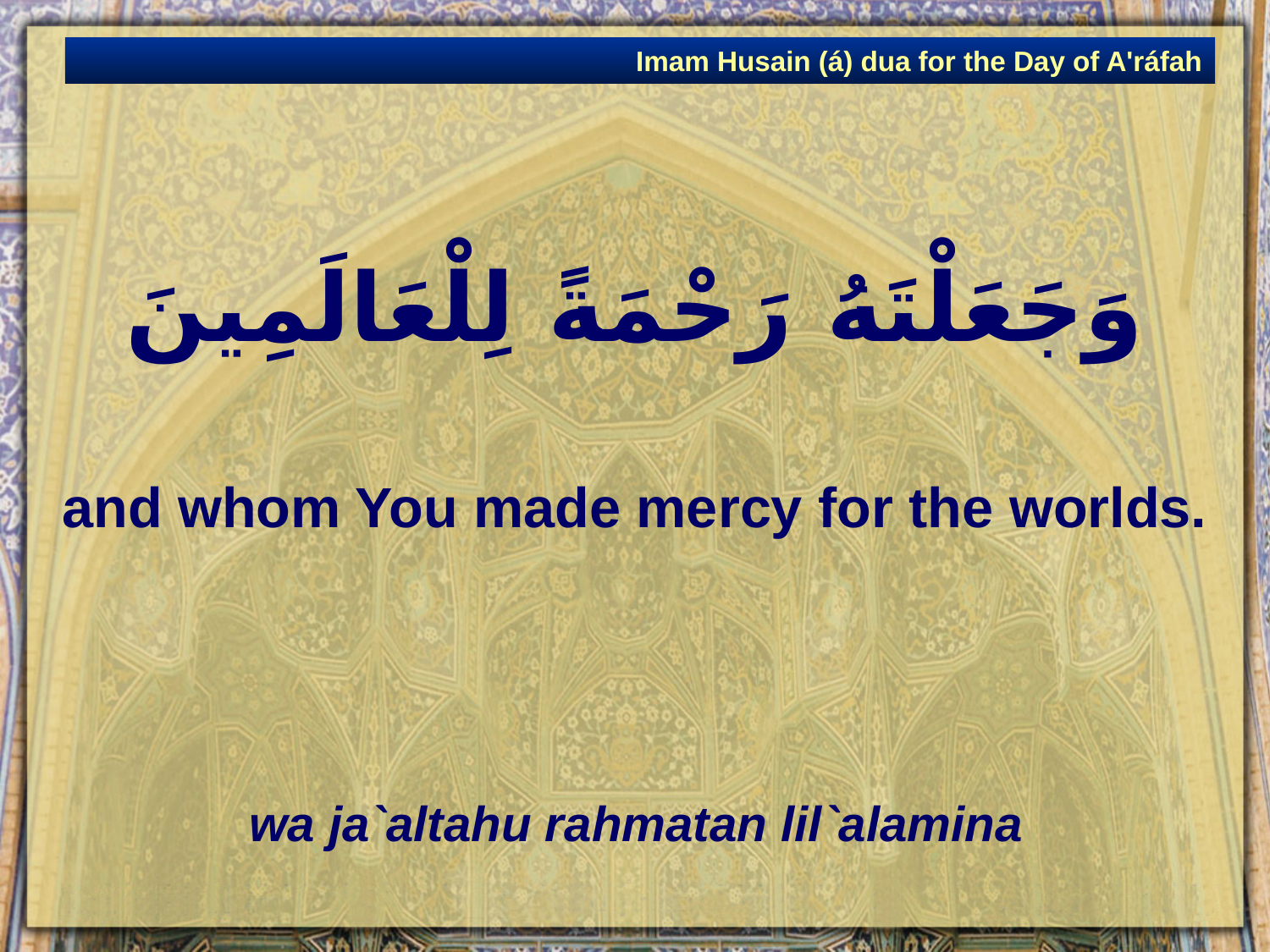

Imam Husain (á) dua for the Day of A'ráfah
# وَجَعَلْتَهُ رَحْمَةً لِلْعَالَمِينَ
and whom You made mercy for the worlds.
wa ja`altahu rahmatan lil`alamina